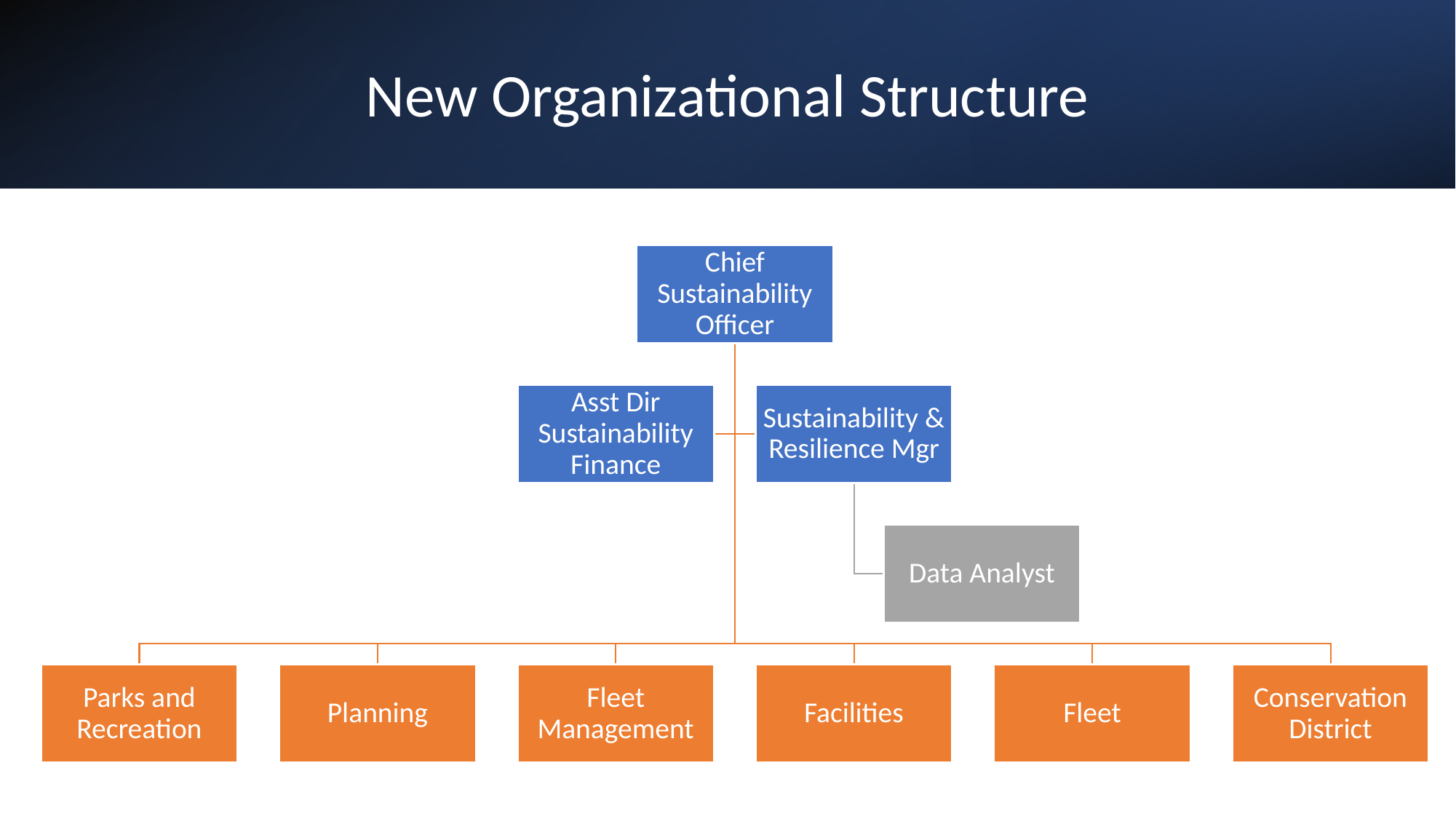

# New Organizational Structure
Chief Sustainability Officer
Parks and Recreation
Planning
Fleet Management
Facilities
Fleet
Conservation District
Asst Dir Sustainability Finance
Sustainability & Resilience Mgr
Data Analyst